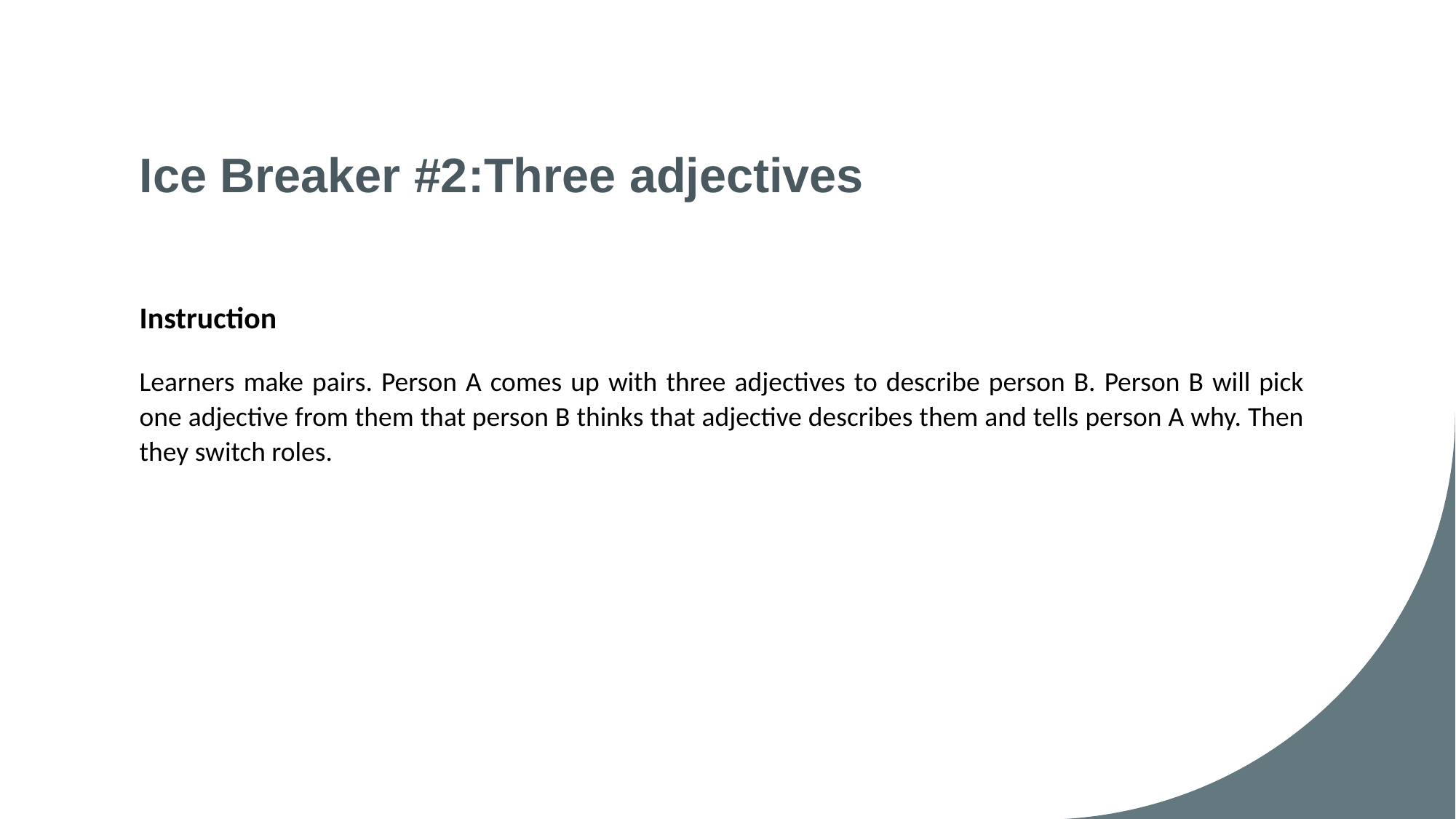

# Ice Breaker #2:Three adjectives
Instruction
Learners make pairs. Person A comes up with three adjectives to describe person B. Person B will pick one adjective from them that person B thinks that adjective describes them and tells person A why. Then they switch roles.